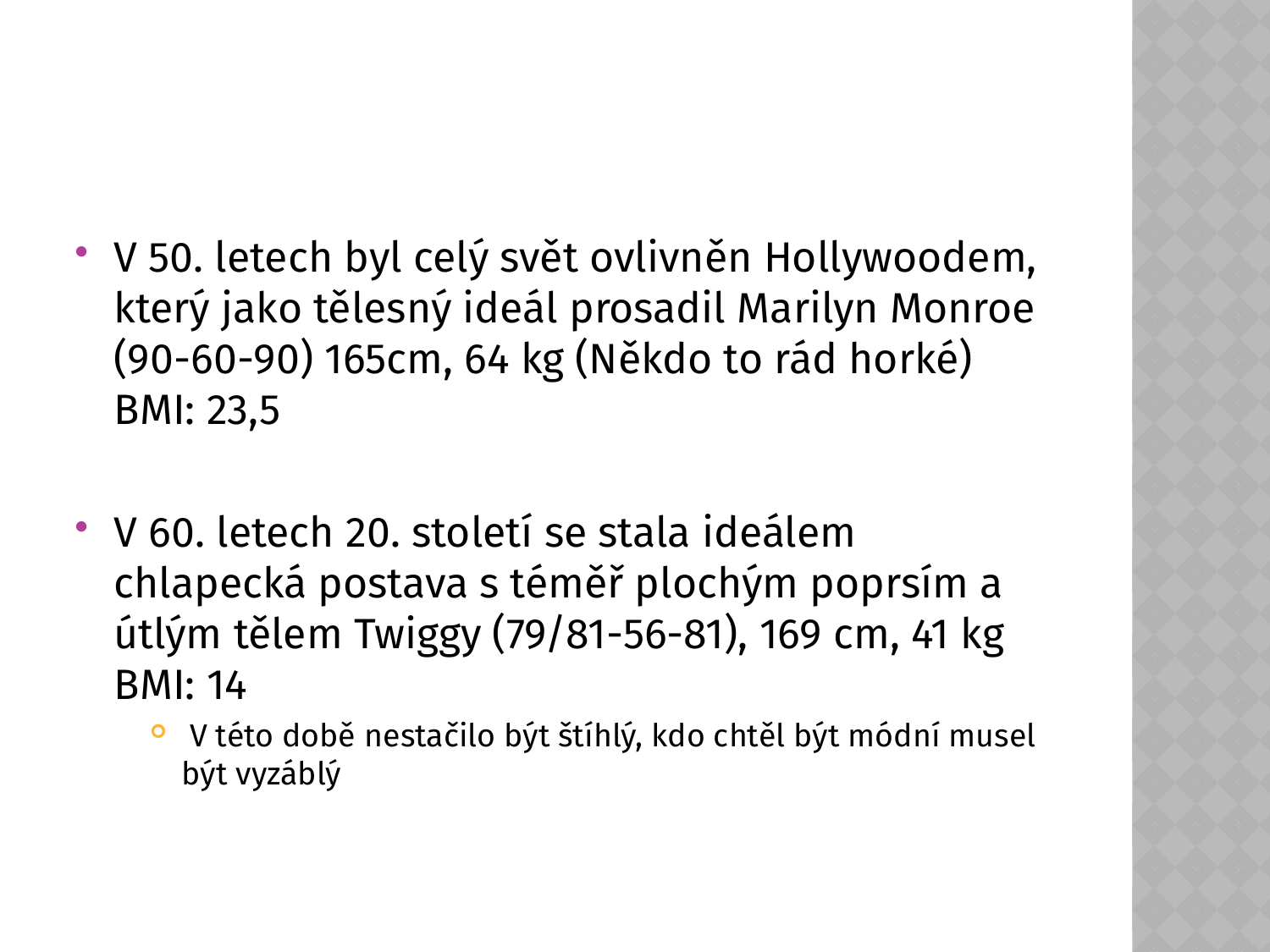

V 50. letech byl celý svět ovlivněn Hollywoodem, který jako tělesný ideál prosadil Marilyn Monroe (90-60-90) 165cm, 64 kg (Někdo to rád horké) BMI: 23,5

V 60. letech 20. století se stala ideálem chlapecká postava s téměř plochým poprsím a útlým tělem Twiggy (79/81-56-81), 169 cm, 41 kg BMI: 14
 V této době nestačilo být štíhlý, kdo chtěl být módní musel být vyzáblý